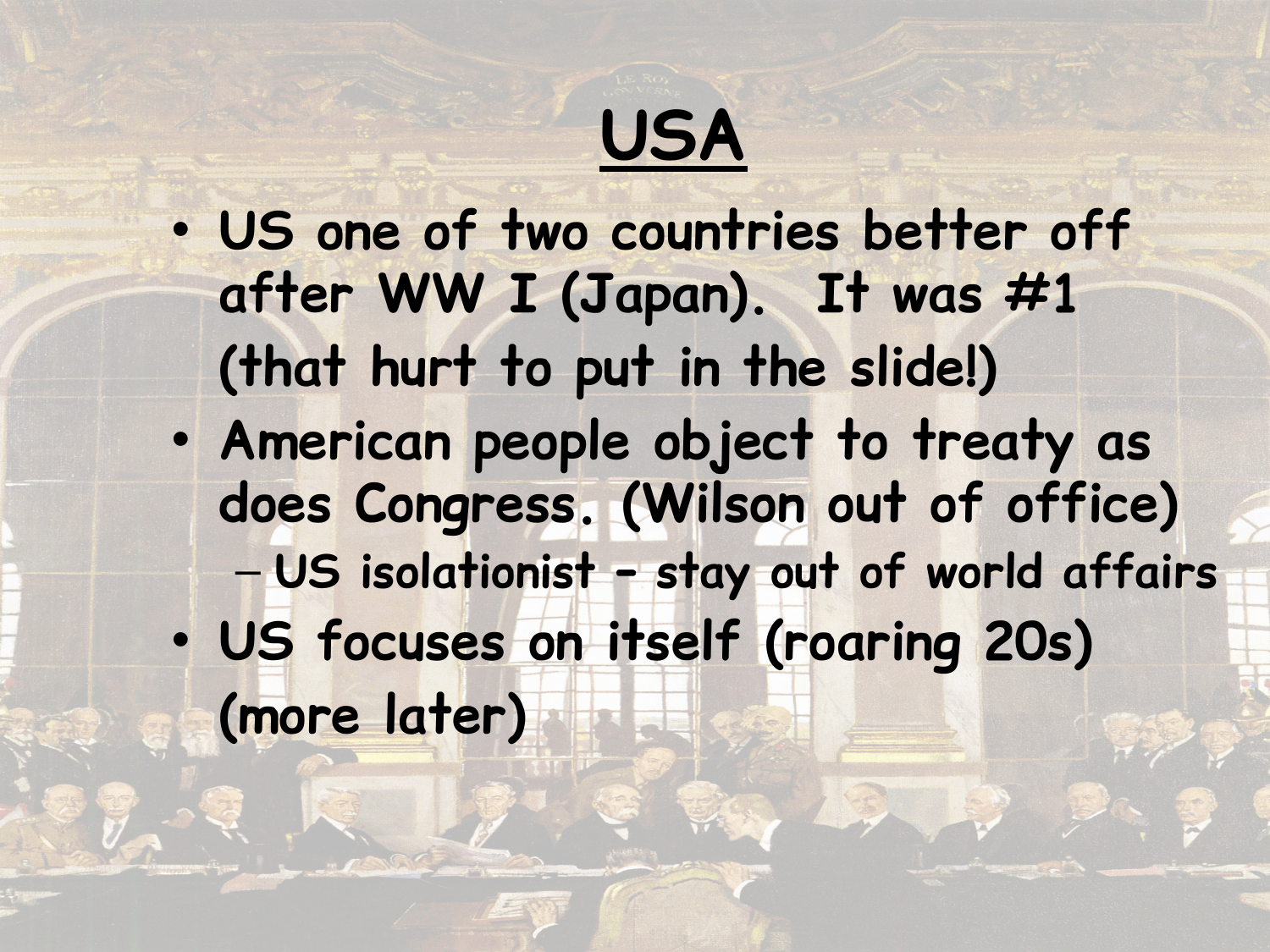

# USA
US one of two countries better off after WW I (Japan).  It was #1
	(that hurt to put in the slide!)
American people object to treaty as does Congress. (Wilson out of office)
US isolationist – stay out of world affairs
US focuses on itself (roaring 20s)
	(more later)